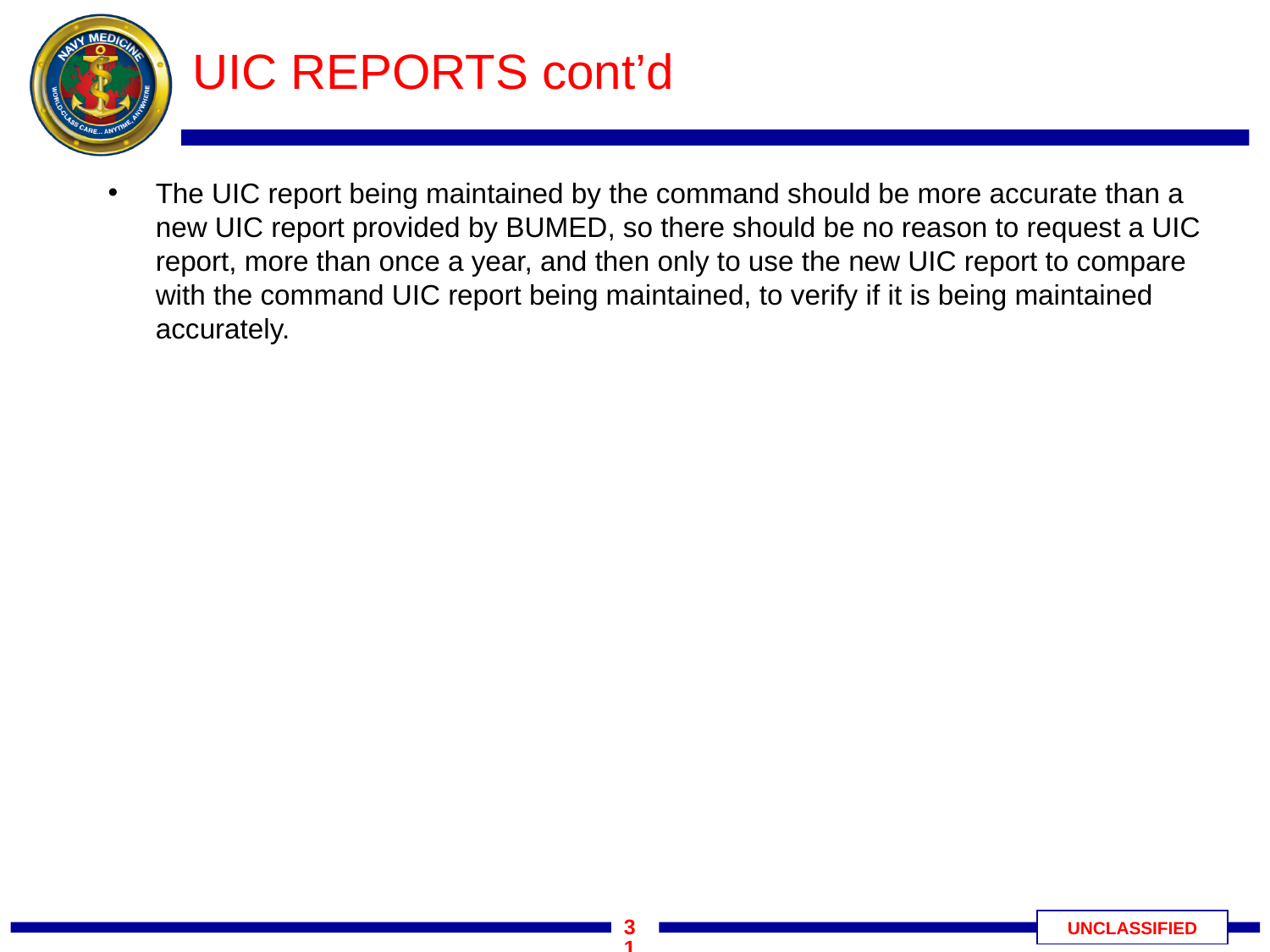

# UIC REPORTS cont’d
The UIC report being maintained by the command should be more accurate than a new UIC report provided by BUMED, so there should be no reason to request a UIC report, more than once a year, and then only to use the new UIC report to compare with the command UIC report being maintained, to verify if it is being maintained accurately.